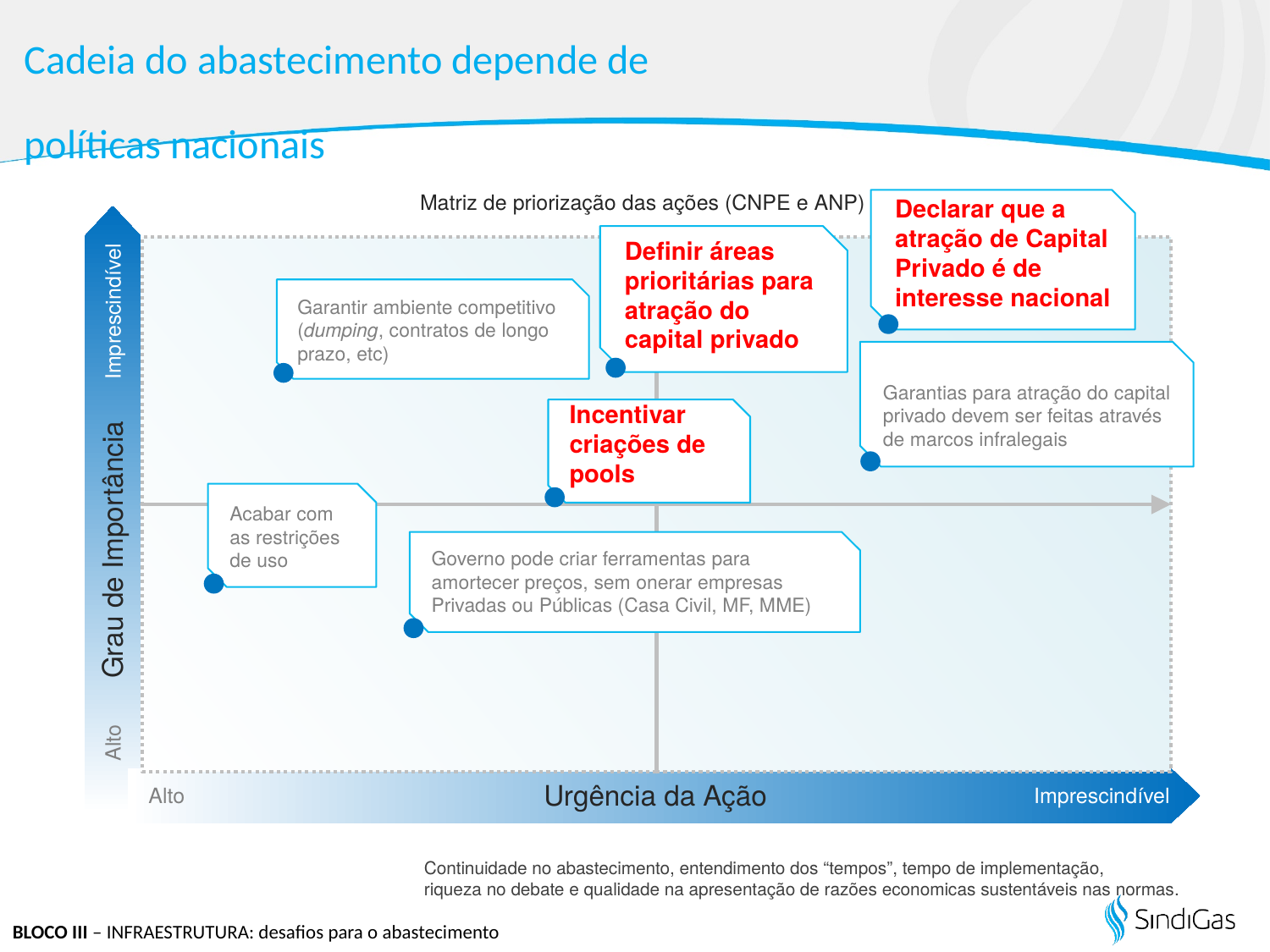

Cadeia do abastecimento depende de
políticas nacionais
Matriz de priorização das ações (CNPE e ANP)
Declarar que a atração de Capital Privado é de interesse nacional
Imprescindível
Grau de Importância
Alto
Definir áreas prioritárias para atração do capital privado

Garantir ambiente competitivo (dumping, contratos de longo prazo, etc)

Garantias para atração do capital privado devem ser feitas através de marcos infralegais

Incentivar criações de pools

Acabar com as restrições de uso

Governo pode criar ferramentas para amortecer preços, sem onerar empresas Privadas ou Públicas (Casa Civil, MF, MME)

Urgência da Ação
Alto
Imprescindível
Continuidade no abastecimento, entendimento dos “tempos”, tempo de implementação,
riqueza no debate e qualidade na apresentação de razões economicas sustentáveis nas normas.
BLOCO III – INFRAESTRUTURA: desafios para o abastecimento